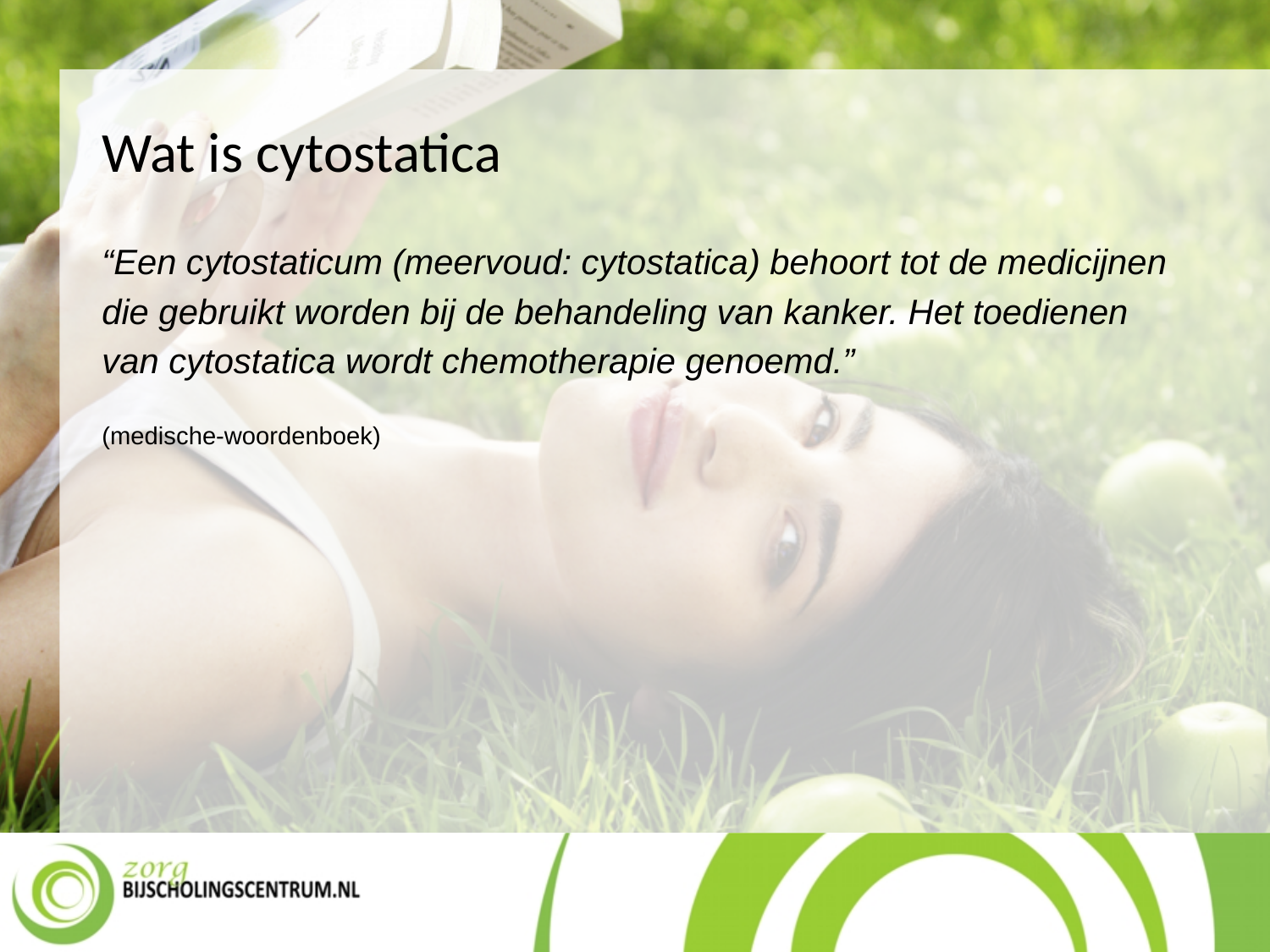

Wat is cytostatica

“Een cytostaticum (meervoud: cytostatica) behoort tot de medicijnen
die gebruikt worden bij de behandeling van kanker. Het toedienen
van cytostatica wordt chemotherapie genoemd.”

(medische-woordenboek)